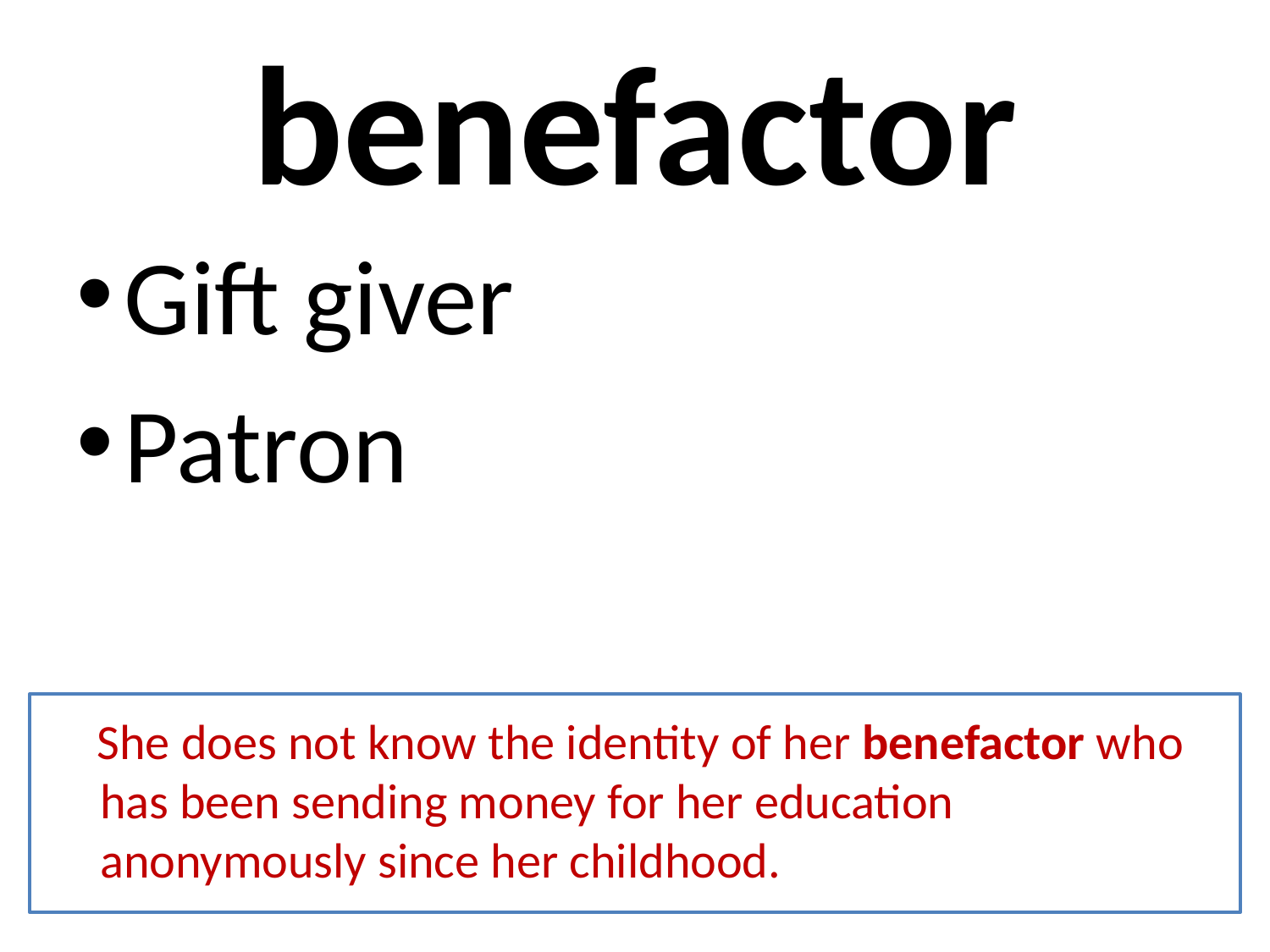

# benefactor
Gift giver
Patron
    She does not know the identity of her benefactor who has been sending money for her education anonymously since her childhood.